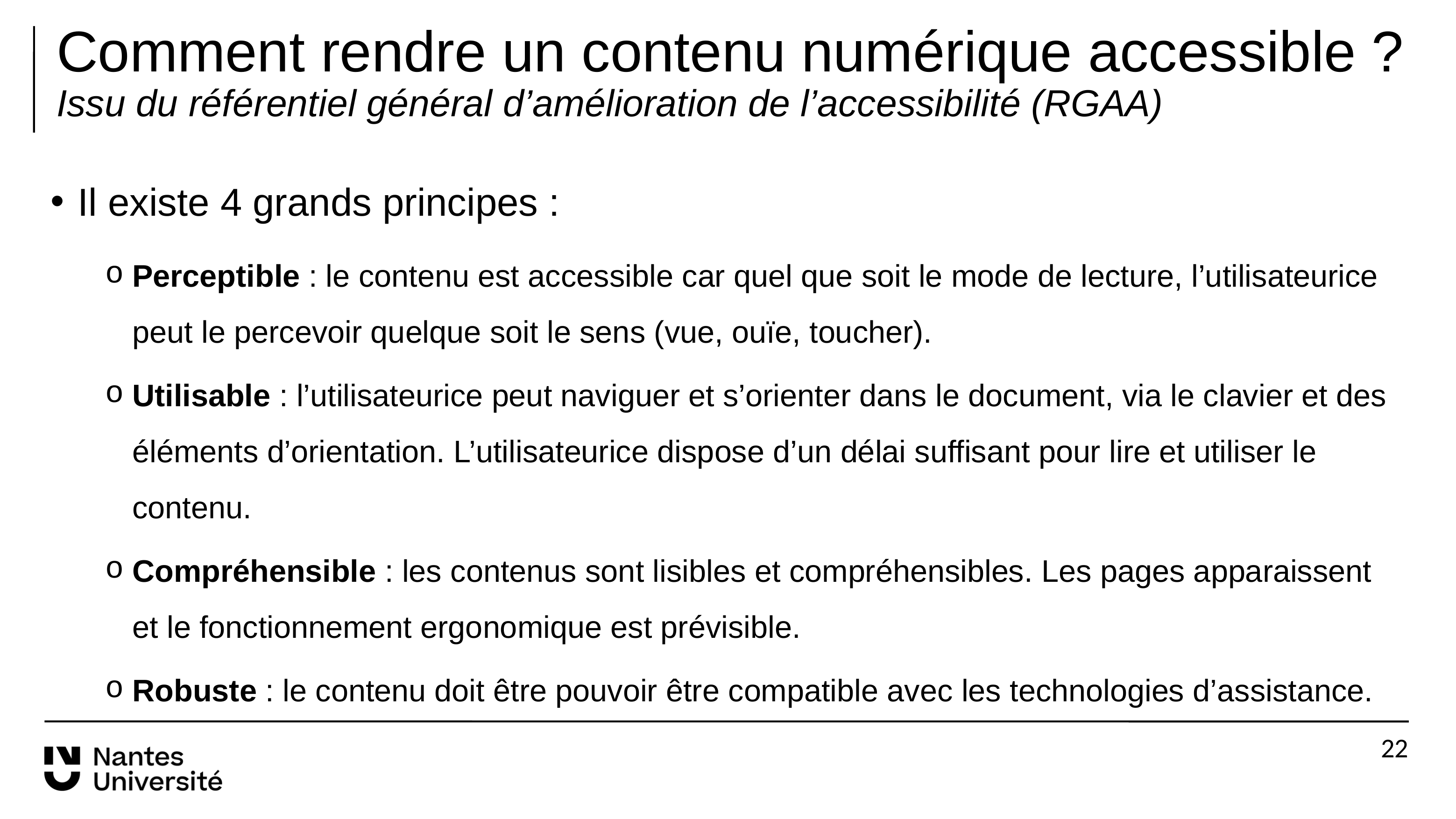

# Comment rendre un contenu numérique accessible ? Issu du référentiel général d’amélioration de l’accessibilité (RGAA)
Il existe 4 grands principes :
Perceptible : le contenu est accessible car quel que soit le mode de lecture, l’utilisateurice peut le percevoir quelque soit le sens (vue, ouïe, toucher).
Utilisable : l’utilisateurice peut naviguer et s’orienter dans le document, via le clavier et des éléments d’orientation. L’utilisateurice dispose d’un délai suffisant pour lire et utiliser le contenu.
Compréhensible : les contenus sont lisibles et compréhensibles. Les pages apparaissent et le fonctionnement ergonomique est prévisible.
Robuste : le contenu doit être pouvoir être compatible avec les technologies d’assistance.